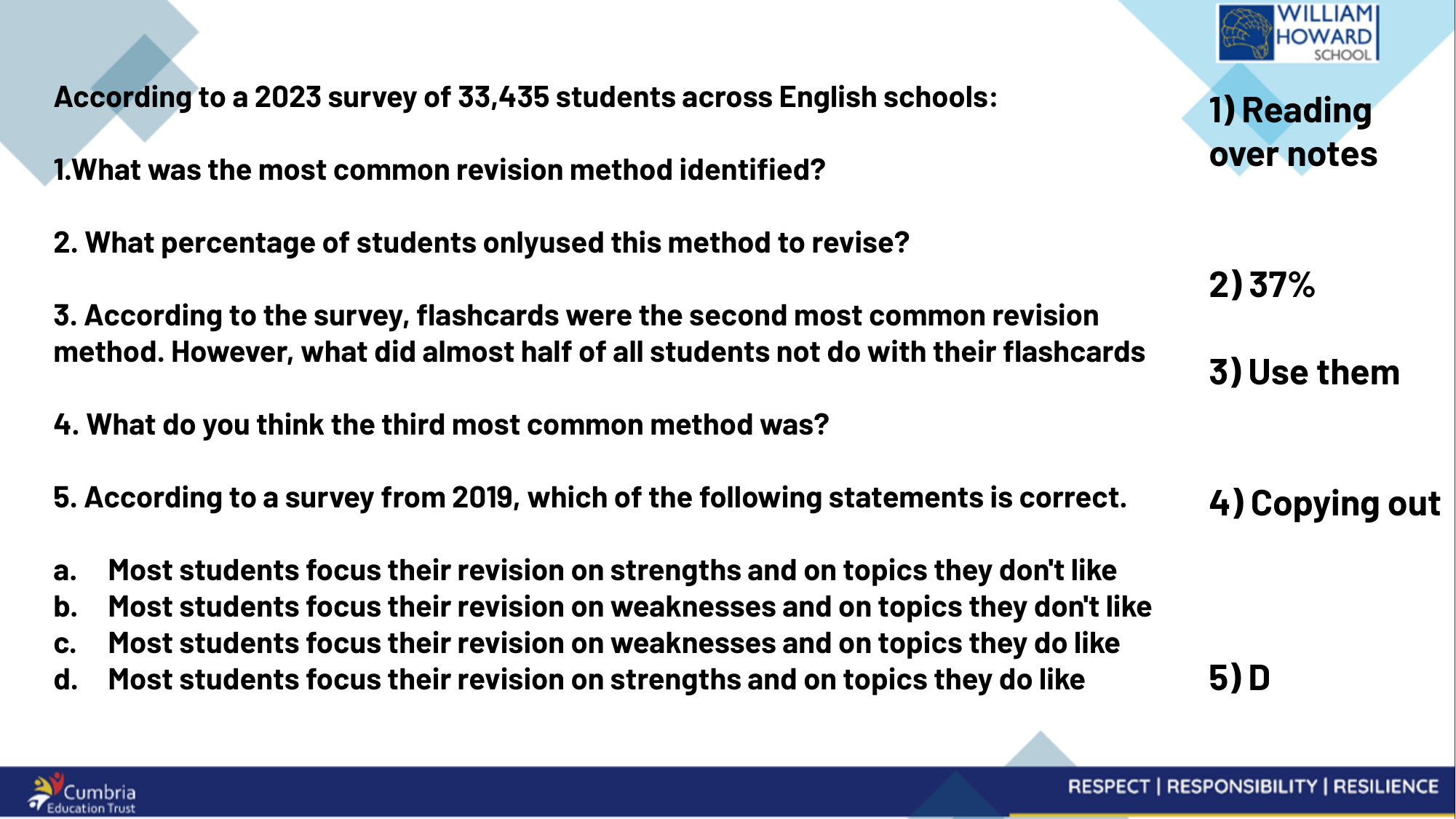

According to a 2023 survey of 33,435 students across English schools:

1.What was the most common revision method identified?

2. What percentage of students onlyused this method to revise?

3. According to the survey, flashcards were the second most common revision method. However, what did almost half of all students not do with their flashcards

4. What do you think the third most common method was?

5. According to a survey from 2019, which of the following statements is correct.

Most students focus their revision on strengths and on topics they don't like
Most students focus their revision on weaknesses and on topics they don't like
Most students focus their revision on weaknesses and on topics they do like
Most students focus their revision on strengths and on topics they do like

1) Reading over notes

2) 37%

3) Use them

4) Copying out

5) D